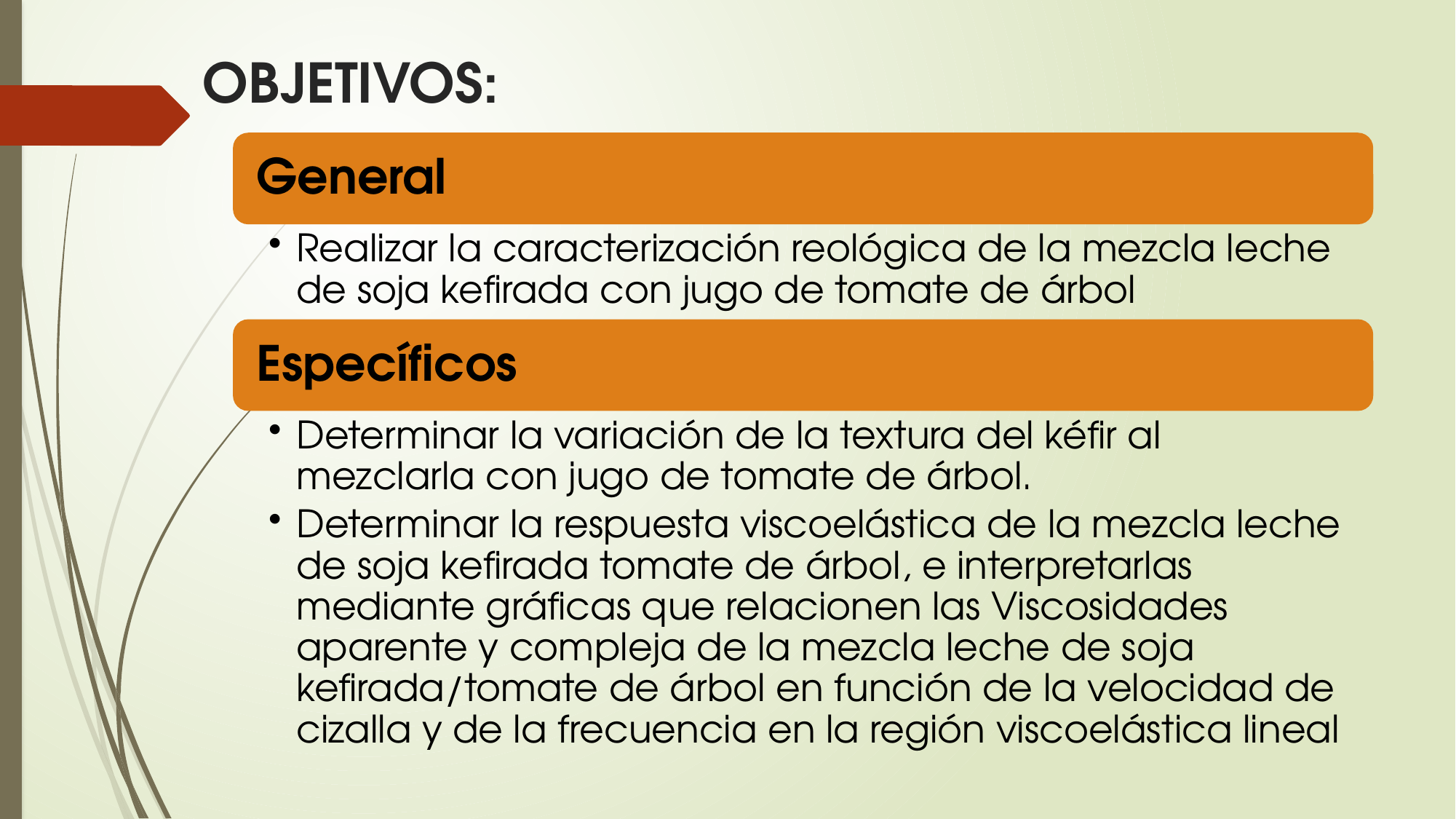

# OBJETIVOS:
General
Realizar la caracterización reológica de la mezcla leche de soja kefirada con jugo de tomate de árbol
Específicos
Determinar la variación de la textura del kéfir al mezclarla con jugo de tomate de árbol.
Determinar la respuesta viscoelástica de la mezcla leche de soja kefirada tomate de árbol, e interpretarlas mediante gráficas que relacionen las Viscosidades aparente y compleja de la mezcla leche de soja kefirada/tomate de árbol en función de la velocidad de cizalla y de la frecuencia en la región viscoelástica lineal